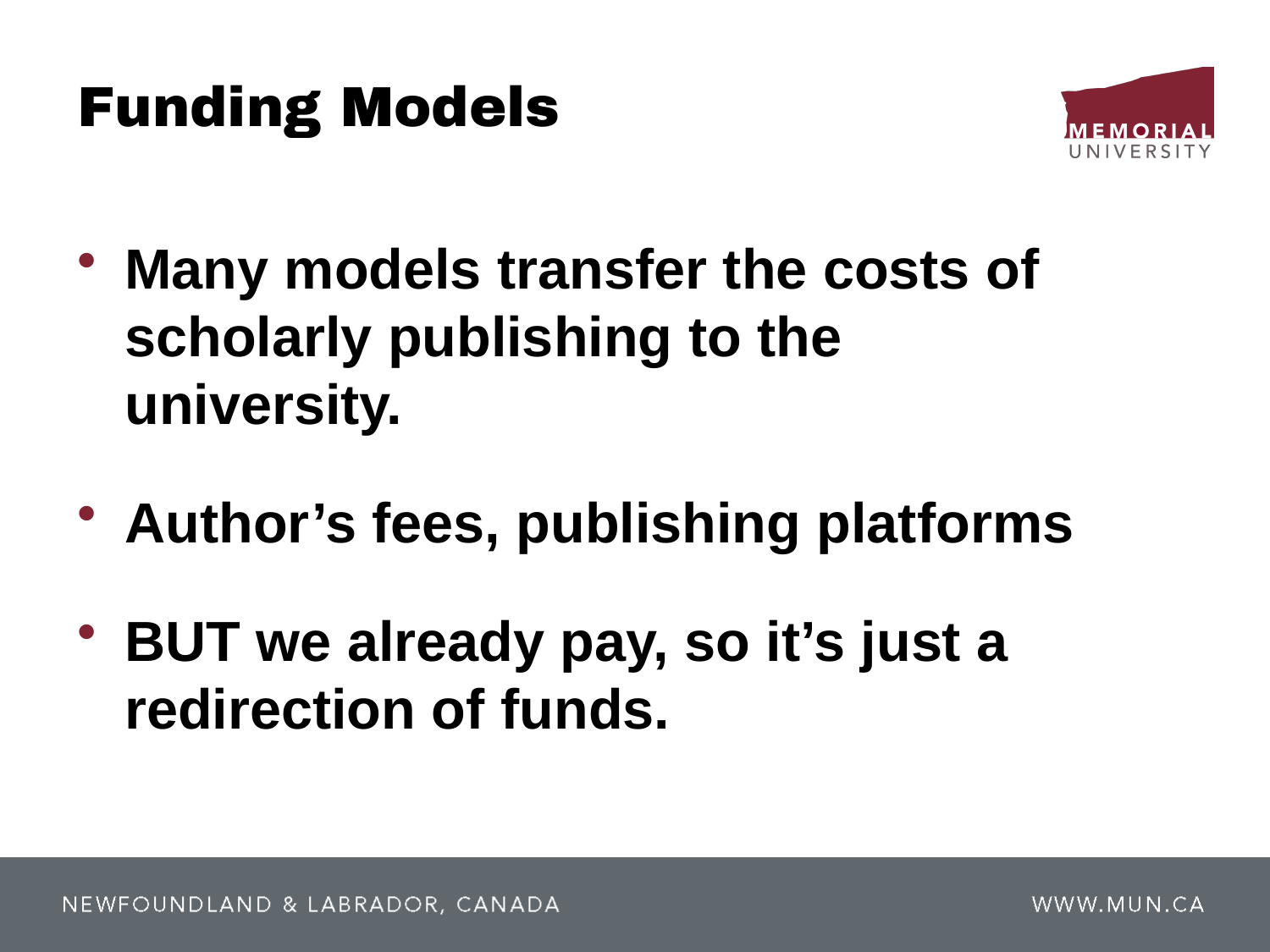

# Funding Models
Many models transfer the costs of scholarly publishing to the university.

Author’s fees, publishing platforms

BUT we already pay, so it’s just a redirection of funds.